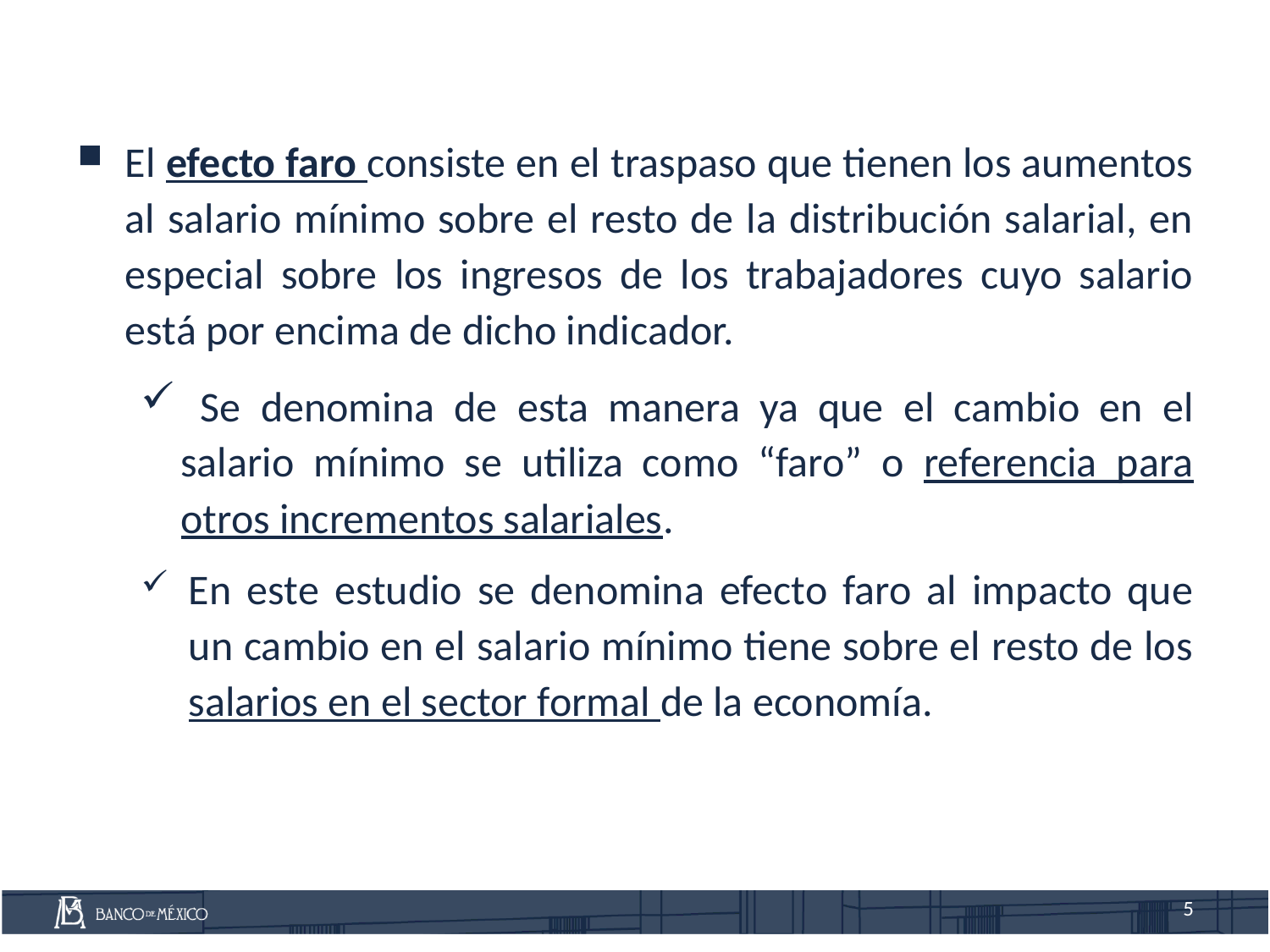

El efecto faro consiste en el traspaso que tienen los aumentos al salario mínimo sobre el resto de la distribución salarial, en especial sobre los ingresos de los trabajadores cuyo salario está por encima de dicho indicador.
 Se denomina de esta manera ya que el cambio en el salario mínimo se utiliza como “faro” o referencia para otros incrementos salariales.
En este estudio se denomina efecto faro al impacto que un cambio en el salario mínimo tiene sobre el resto de los salarios en el sector formal de la economía.
5